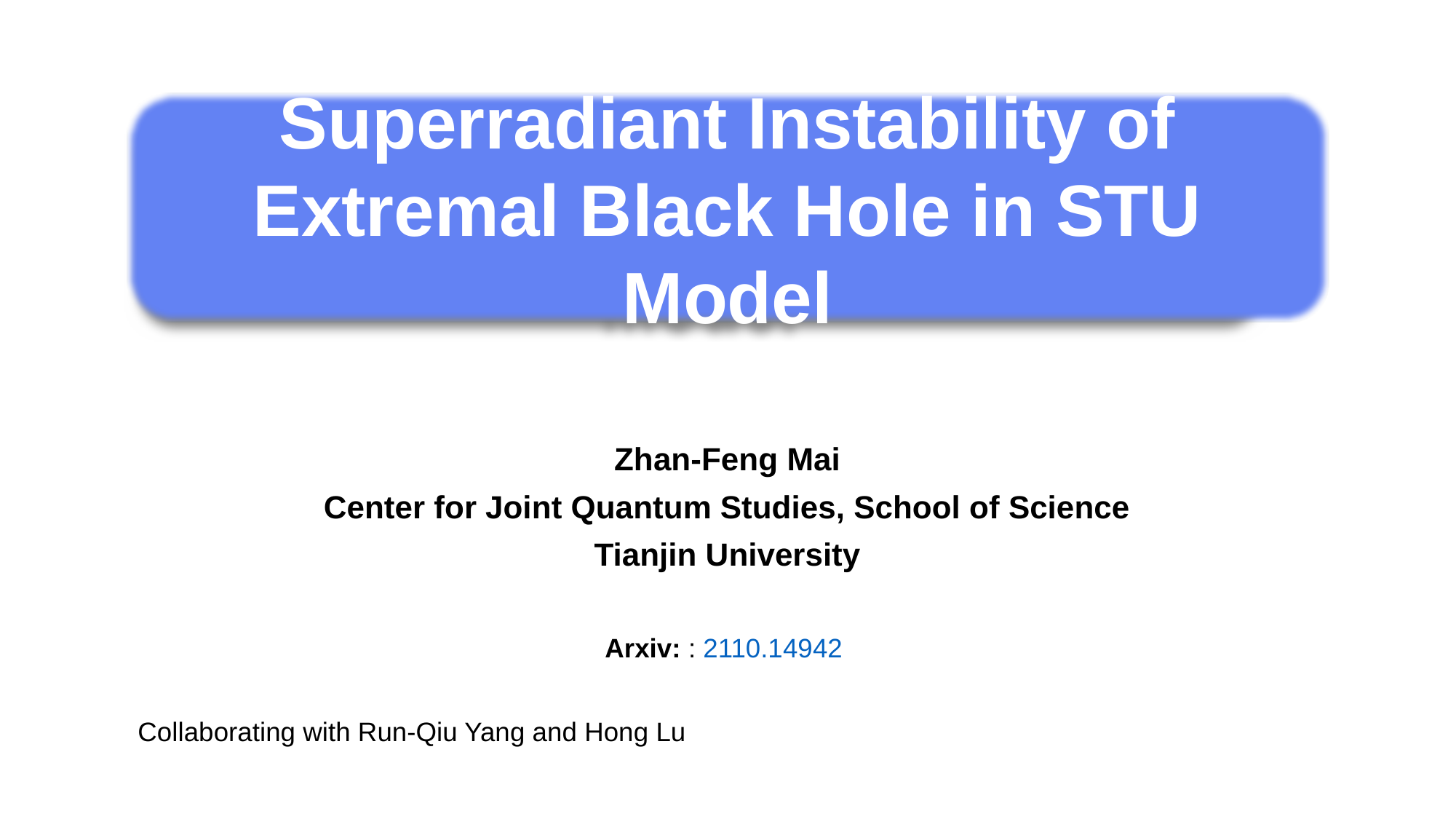

Superradiant Instability of Extremal Black Hole in STU Model

Zhan-Feng Mai
Center for Joint Quantum Studies, School of Science
Tianjin University

Arxiv: : 2110.14942

Collaborating with Run-Qiu Yang and Hong Lu